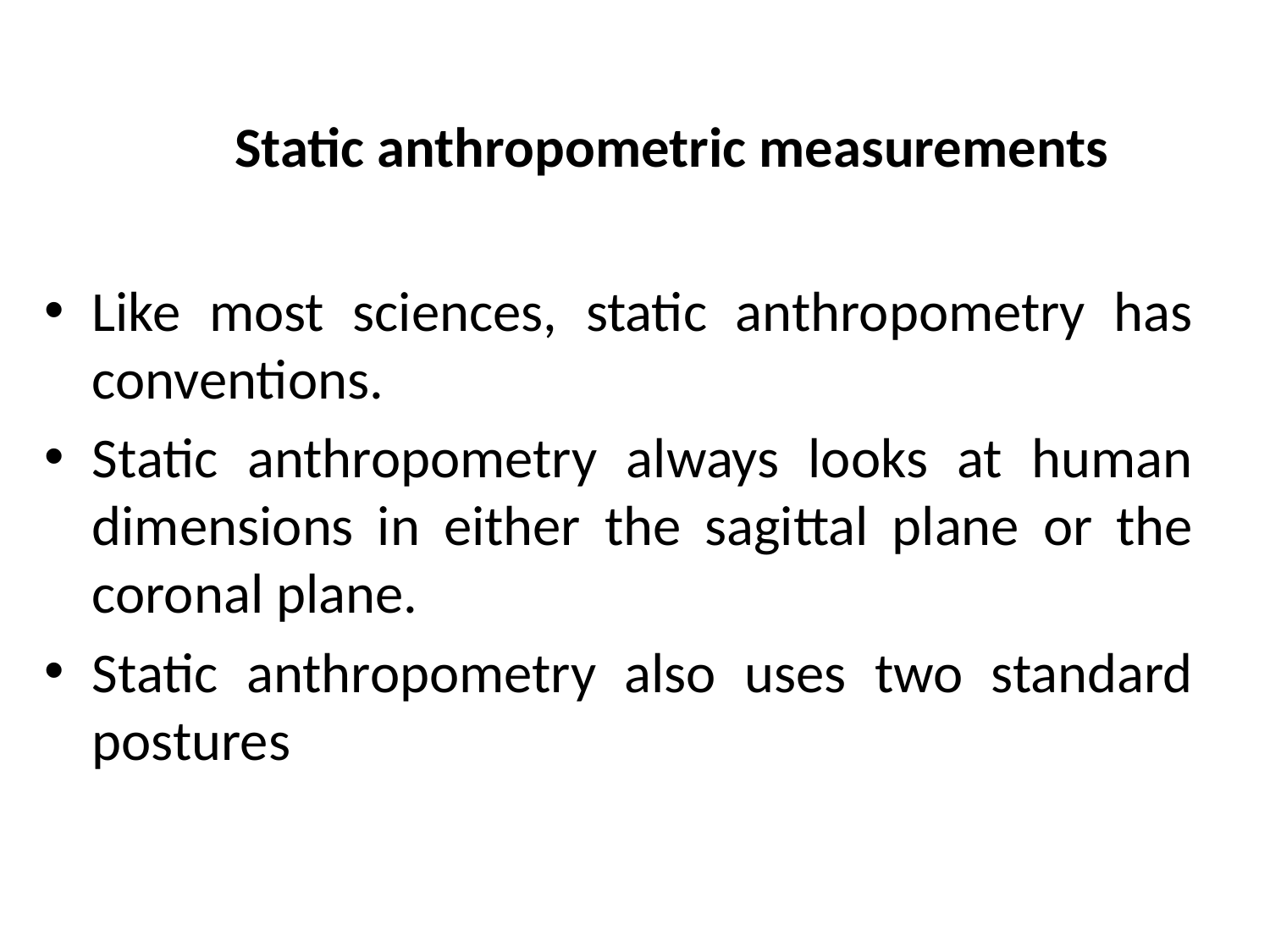

# Static anthropometric measurements
Like most sciences, static anthropometry has conventions.
Static anthropometry always looks at human dimensions in either the sagittal plane or the coronal plane.
Static anthropometry also uses two standard postures